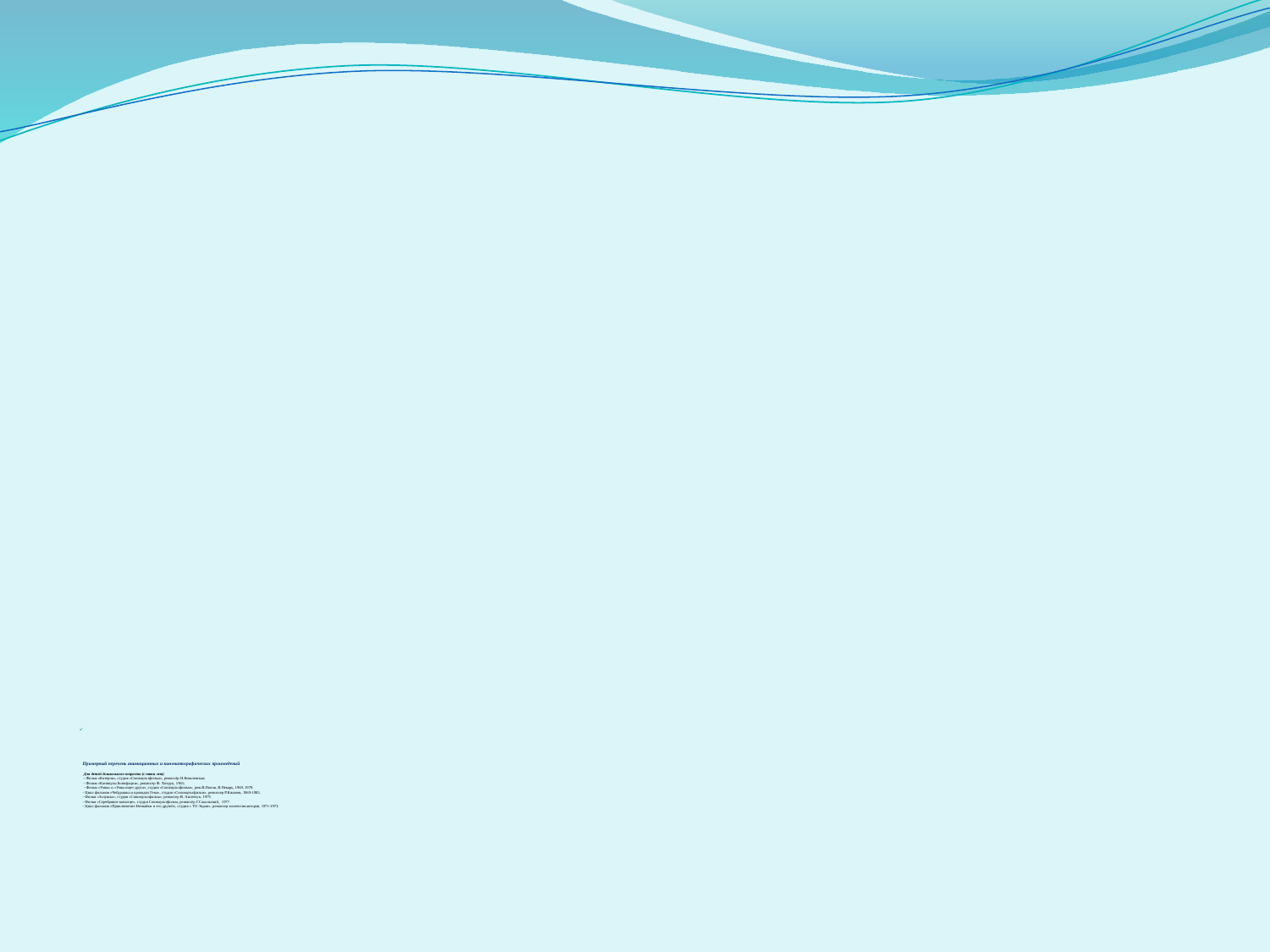

# Примерный перечень анимационных и кинематографических произведений Для детей дошкольного возраста (с пяти лет) - Фильм «Катерок», студия «Союзмультфильм», режиссѐр И.Ковалевская; - Фильм «Каникулы Бонифация», режиссер Ф. Хитрук, 1965; - Фильм «Умка» и «Умка ищет друга», студия «Союзмультфильм», реж.В.Попов, В.Пекарь, 1969, 1970. - Цикл фильмов «Чебурашка и крокодил Гена», студия «Союзмультфильм», режиссер Р.Качанов, 1969-1983. - Фильм «Золушка», студия «Союзмультфильм», режиссер И. Аксенчук, 1979. - Фильм «Серебряное копытце», студия Союзмультфильм, режиссѐр Г.Сокольский,  1977. - Цикл фильмов «Приключение Незнайки и его друзей», студия « ТО Экран», режиссер коллектив авторов, 1971-1973.